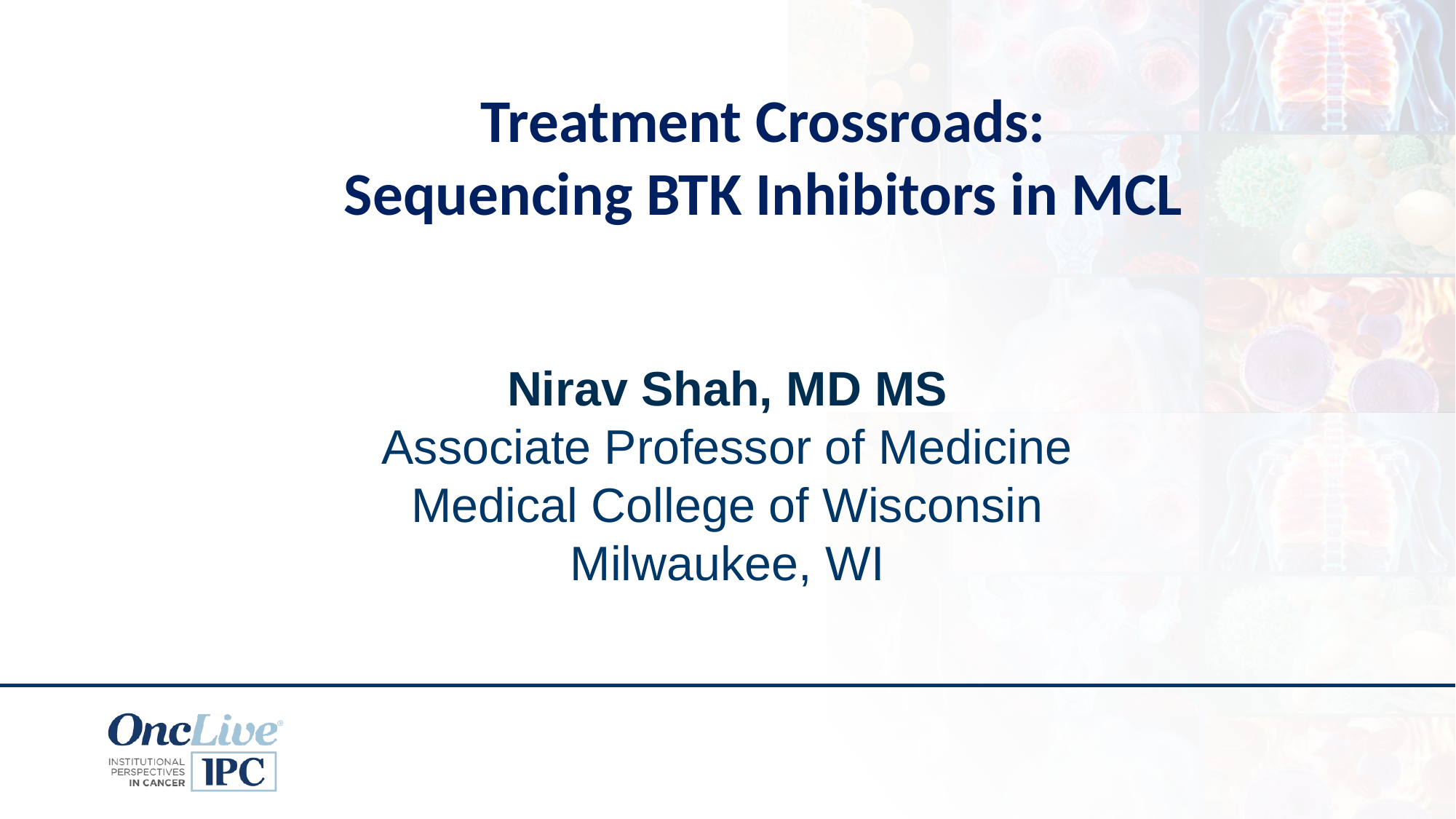

# Treatment Crossroads: Sequencing BTK Inhibitors in MCL

Nirav Shah, MD MS
Associate Professor of Medicine
Medical College of Wisconsin
Milwaukee, WI